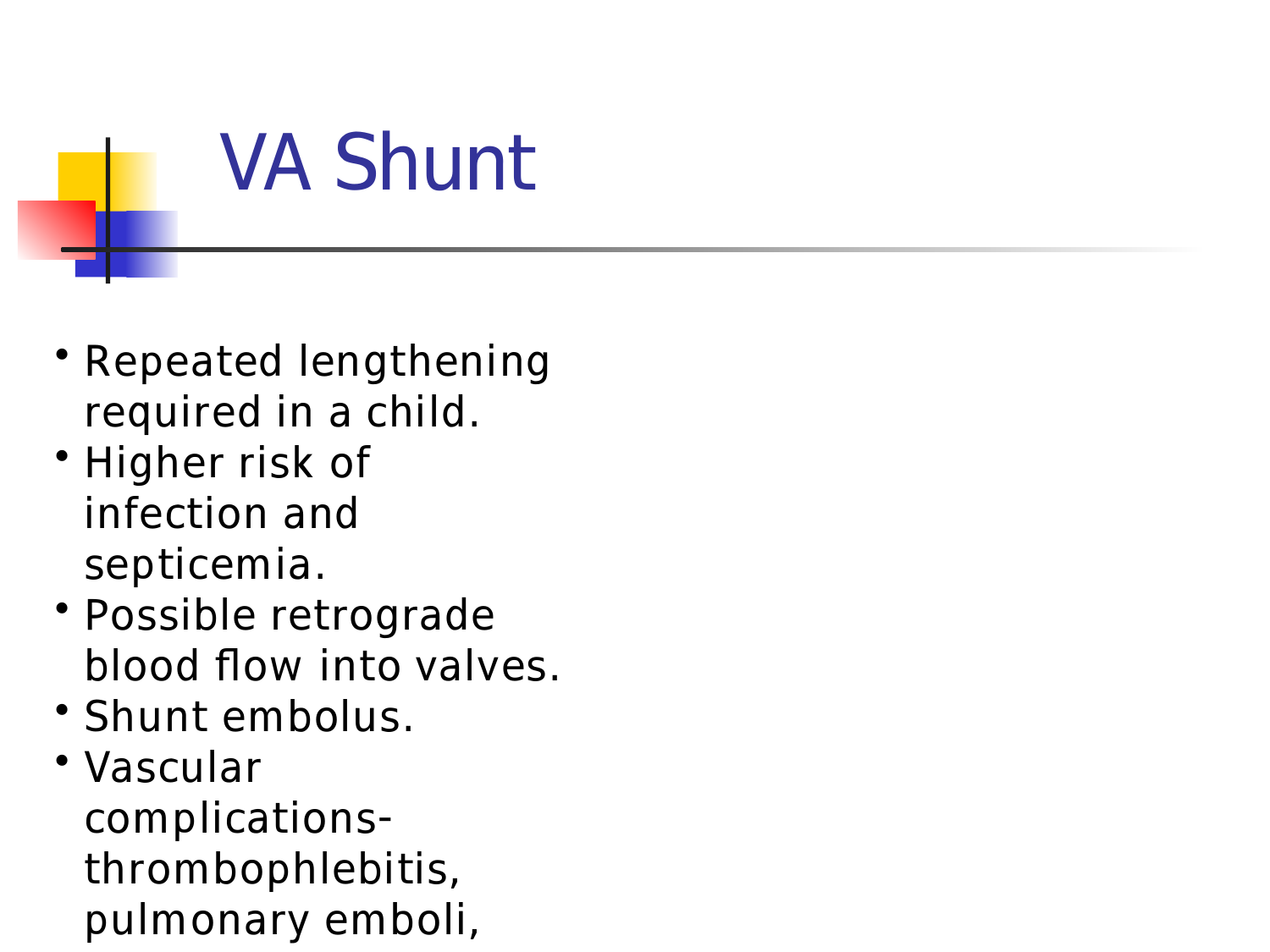

# VA Shunt
Repeated lengthening required in a child.
Higher risk of infection and septicemia.
Possible retrograde blood flow into valves.
Shunt embolus.
Vascular complications-thrombophlebitis, pulmonary emboli, PHT